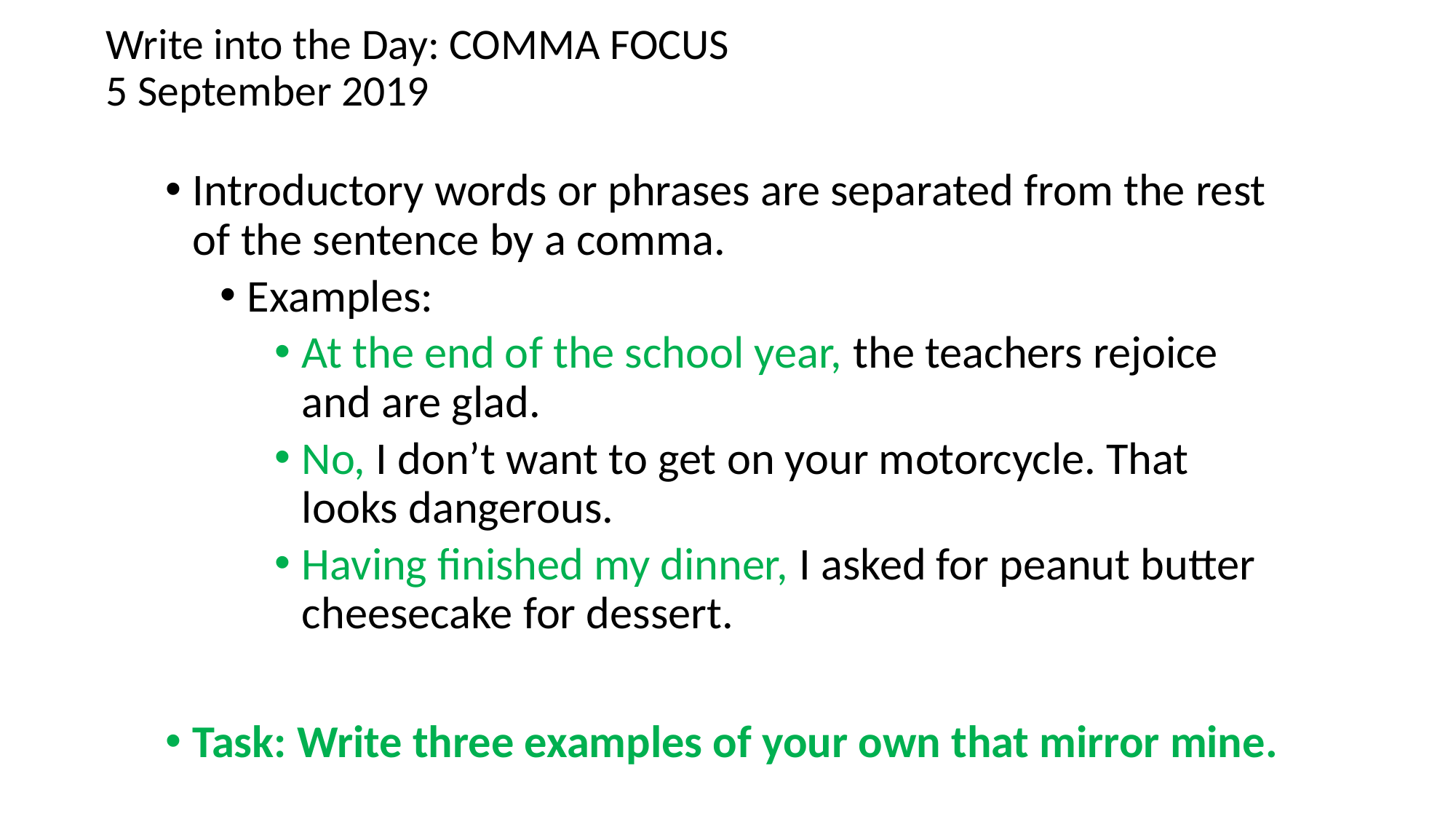

# Write into the Day: COMMA FOCUS 5 September 2019
Introductory words or phrases are separated from the rest of the sentence by a comma.
Examples:
At the end of the school year, the teachers rejoice and are glad.
No, I don’t want to get on your motorcycle. That looks dangerous.
Having finished my dinner, I asked for peanut butter cheesecake for dessert.

Task: Write three examples of your own that mirror mine.